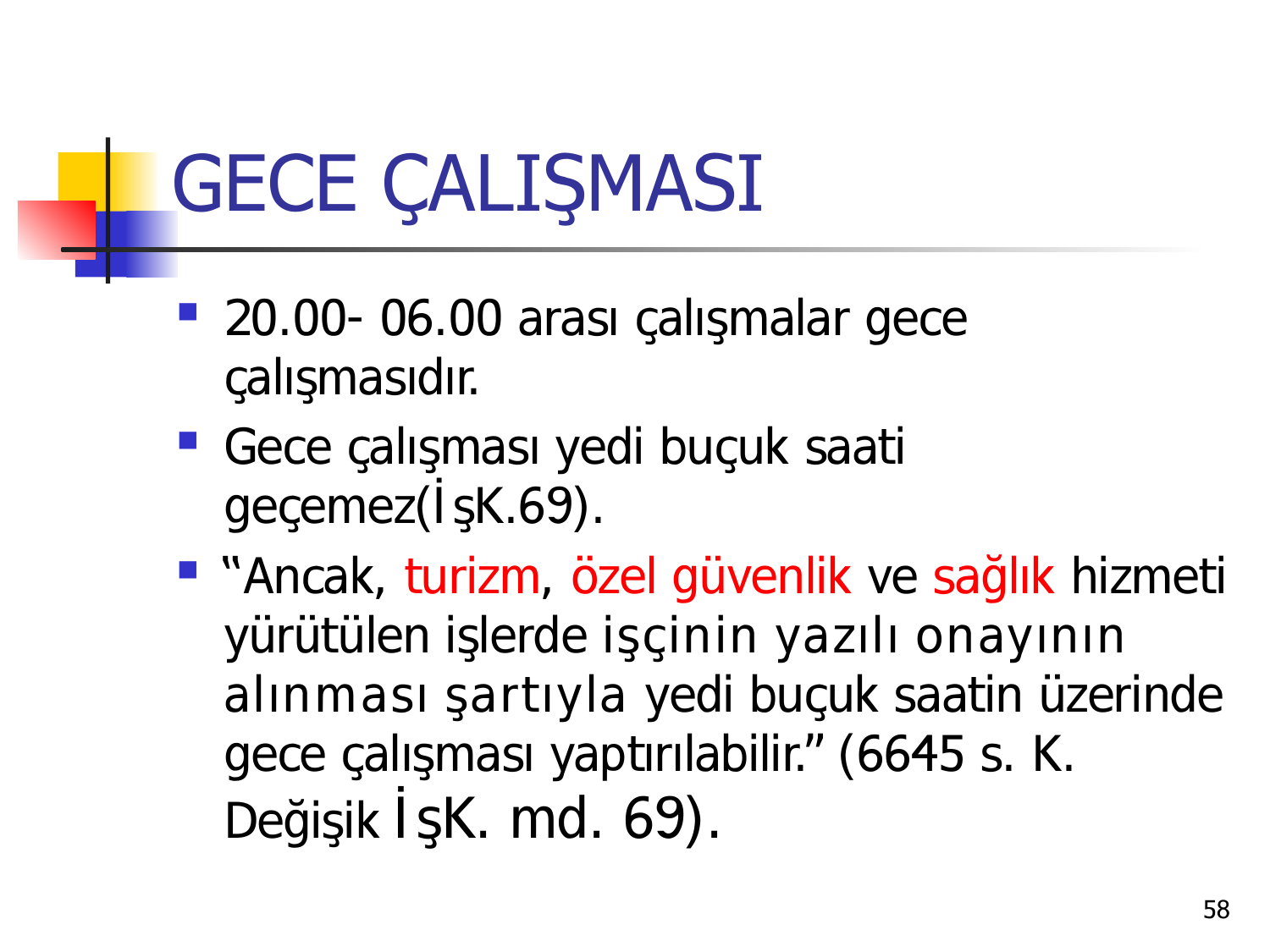

# GECE ÇALIŞMASI
20.00- 06.00 arası çalışmalar gece çalışmasıdır.
Gece çalışması yedi buçuk saati geçemez(İşK.69).
“Ancak, turizm, özel güvenlik ve sağlık hizmeti yürütülen işlerde işçinin yazılı onayının alınması şartıyla yedi buçuk saatin üzerinde gece çalışması yaptırılabilir.” (6645 s. K. Değişik İşK. md. 69).

58